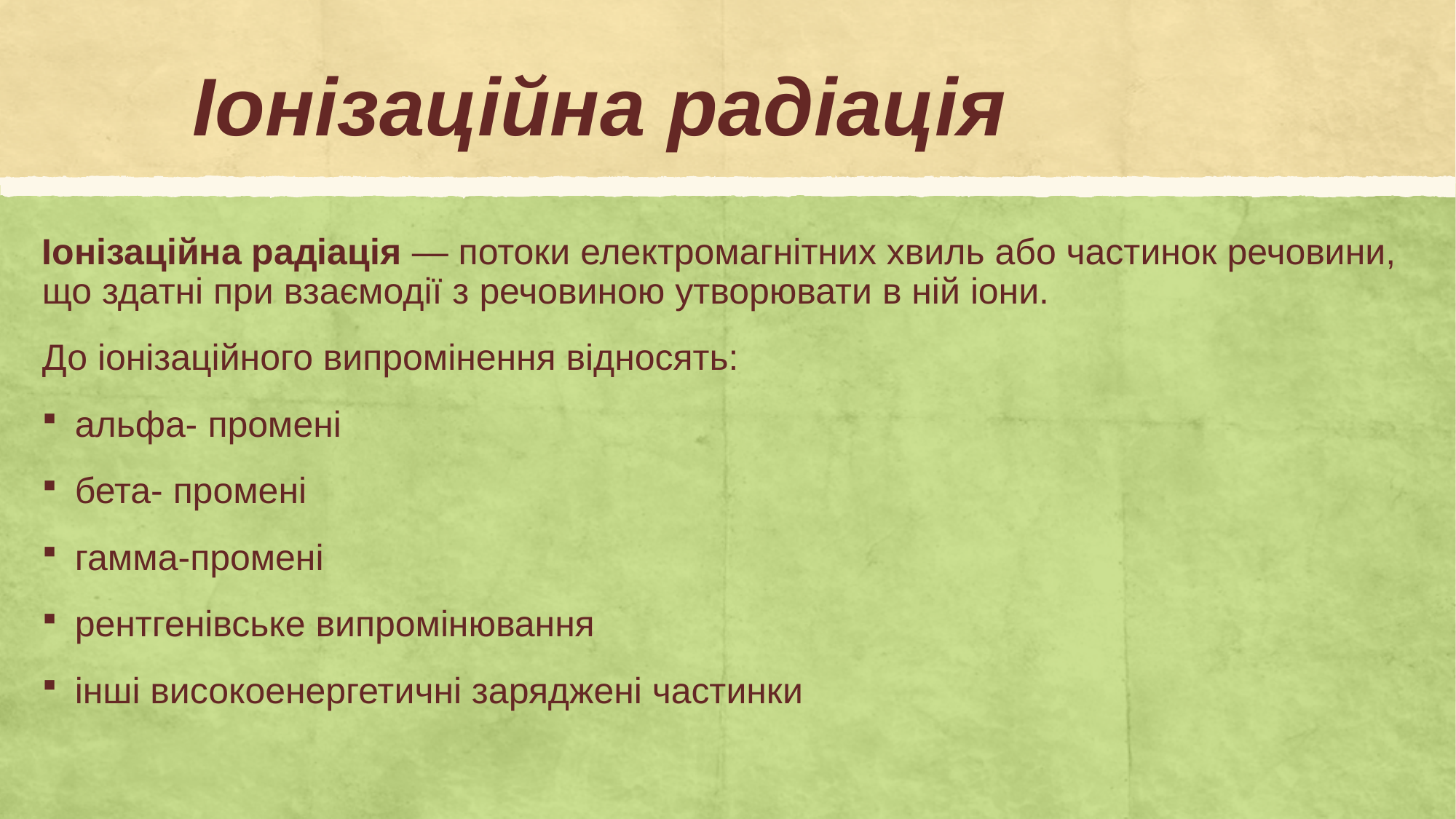

# Іонізаційна радіація
Іонізаційна радіація — потоки електромагнітних хвиль або частинок речовини, що здатні при взаємодії з речовиною утворювати в ній іони.
До іонізаційного випромінення відносять:
альфа- промені
бета- промені
гамма-промені
рентгенівське випромінювання
інші високоенергетичні заряджені частинки